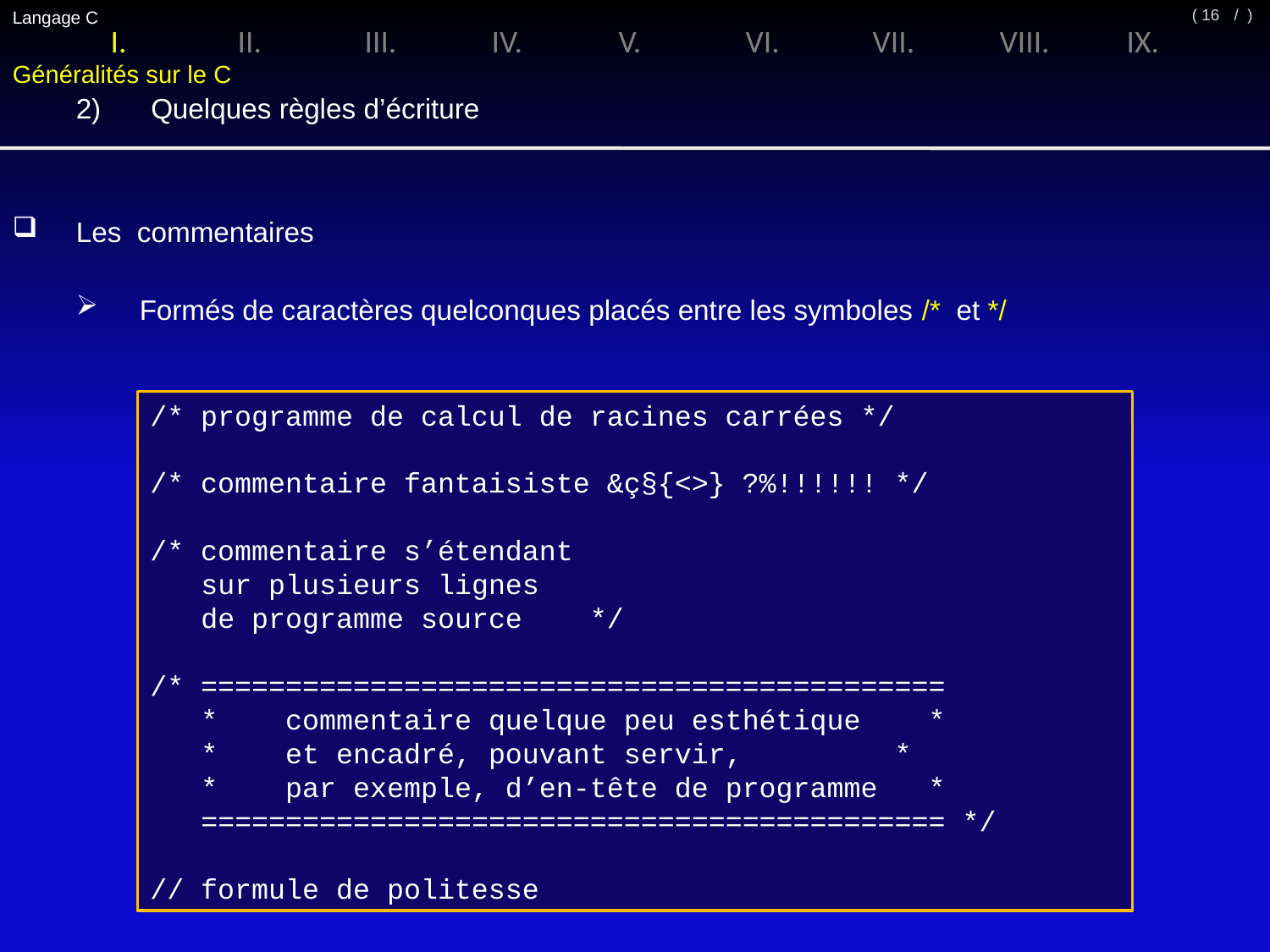

Langage C
/  )
( 16
I.	II.	III.	IV.	V.	VI.	VII.	VIII.	IX.
Généralités sur le C
2)	Quelques règles d’écriture
Les  commentaires

Formés de caractères quelconques placés entre les symboles /*  et */
/* programme de calcul de racines carrées */

/* commentaire fantaisiste &ç§{<>} ?%!!!!!! */

/* commentaire s’étendant
   sur plusieurs lignes
   de programme source    */

/* ============================================
   *    commentaire quelque peu esthétique    *
   *    et encadré, pouvant servir,         *
   *    par exemple, d’en-tête de programme   *
   ============================================ */

// formule de politesse